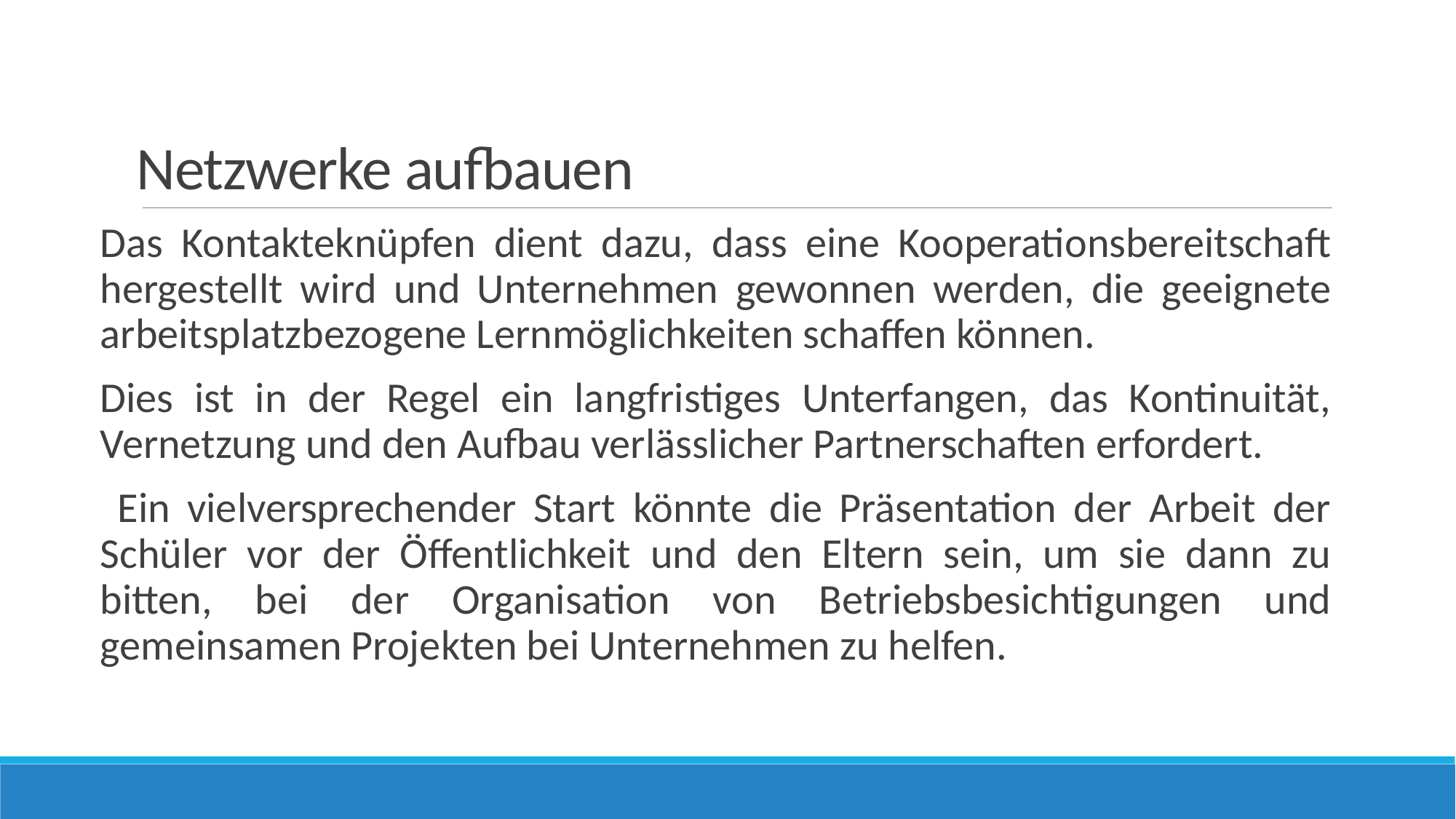

# Netzwerke aufbauen
Das Kontakteknüpfen dient dazu, dass eine Kooperationsbereitschaft hergestellt wird und Unternehmen gewonnen werden, die geeignete arbeitsplatzbezogene Lernmöglichkeiten schaffen können.
Dies ist in der Regel ein langfristiges Unterfangen, das Kontinuität, Vernetzung und den Aufbau verlässlicher Partnerschaften erfordert.
 Ein vielversprechender Start könnte die Präsentation der Arbeit der Schüler vor der Öffentlichkeit und den Eltern sein, um sie dann zu bitten, bei der Organisation von Betriebsbesichtigungen und gemeinsamen Projekten bei Unternehmen zu helfen.